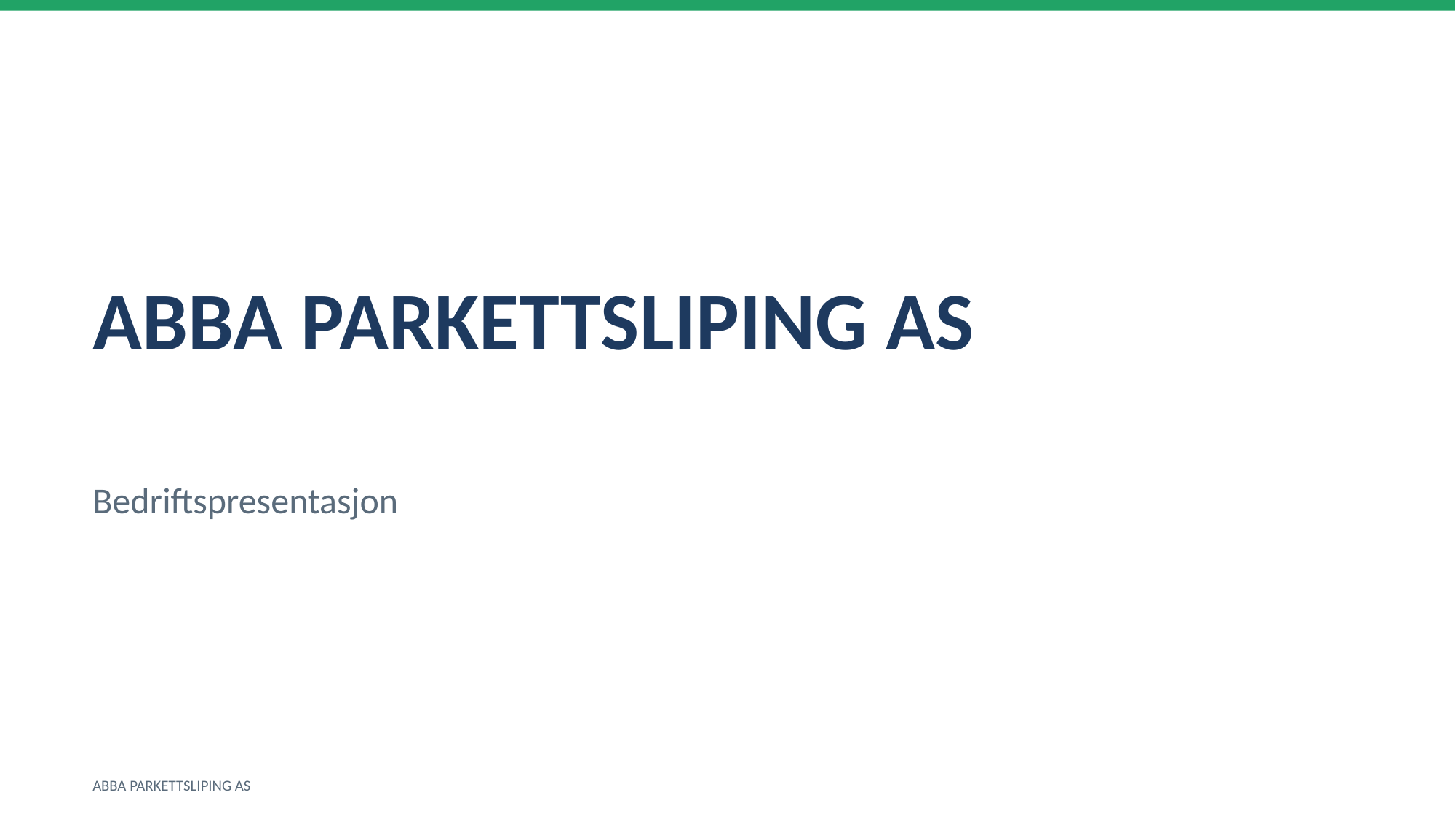

ABBA PARKETTSLIPING AS
Bedriftspresentasjon
ABBA PARKETTSLIPING AS